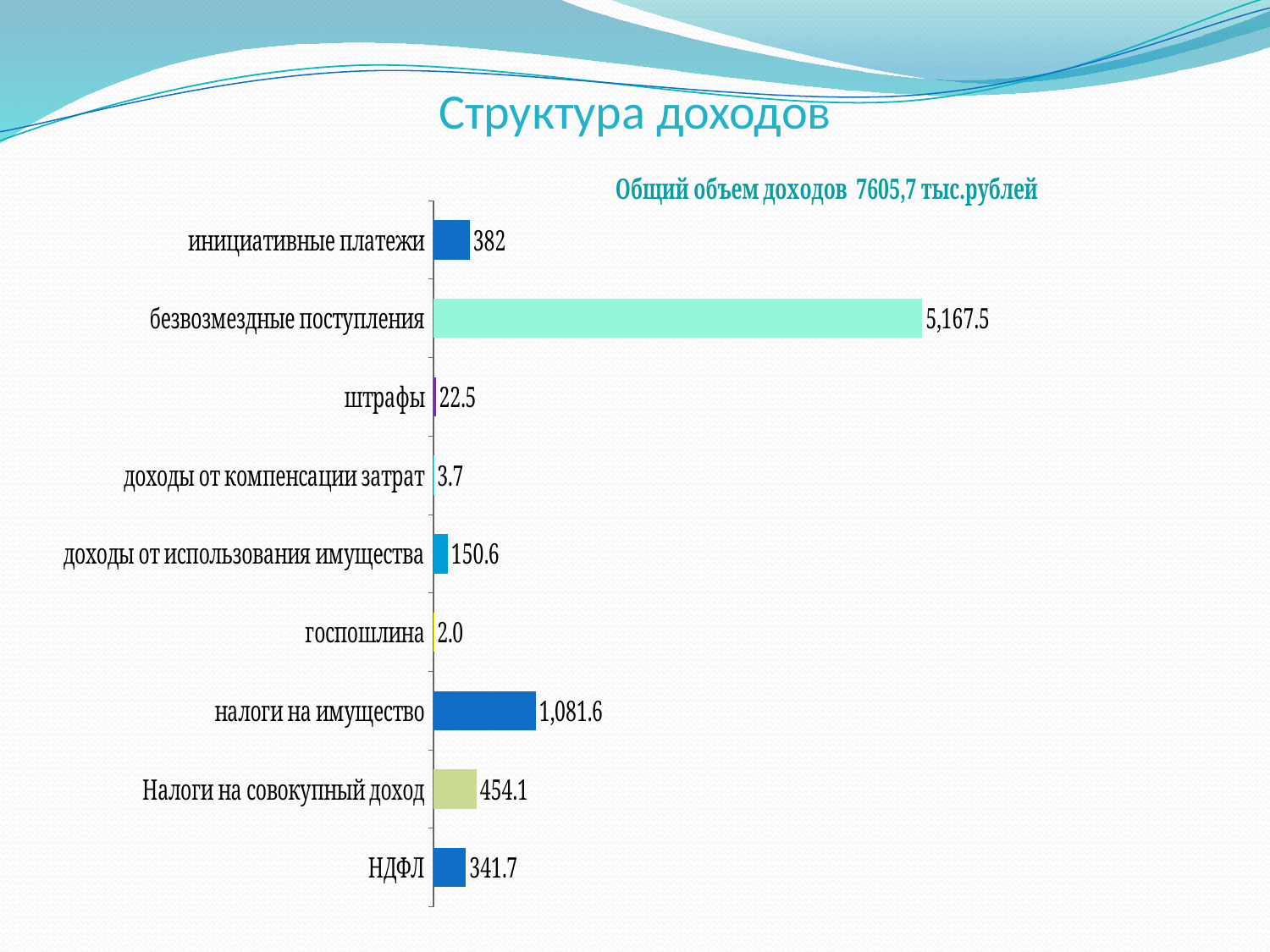

# Структура доходов

### Chart: Общий объем доходов  7605,7 тыс.рублей

| Category | Общий объем доходов 1870,0 тыс.рублей |
|---|---|
| НДФЛ | 341.7 |
| Налоги на совокупный доход | 454.1 |
| налоги на имущество | 1081.6 |
| госпошлина | 2.0 |
| доходы от использования имущества | 150.6 |
| доходы от компенсации затрат | 3.7 |
| штрафы | 22.5 |
| безвозмездные поступления | 5167.5 |
| инициативные платежи | 382.0 |